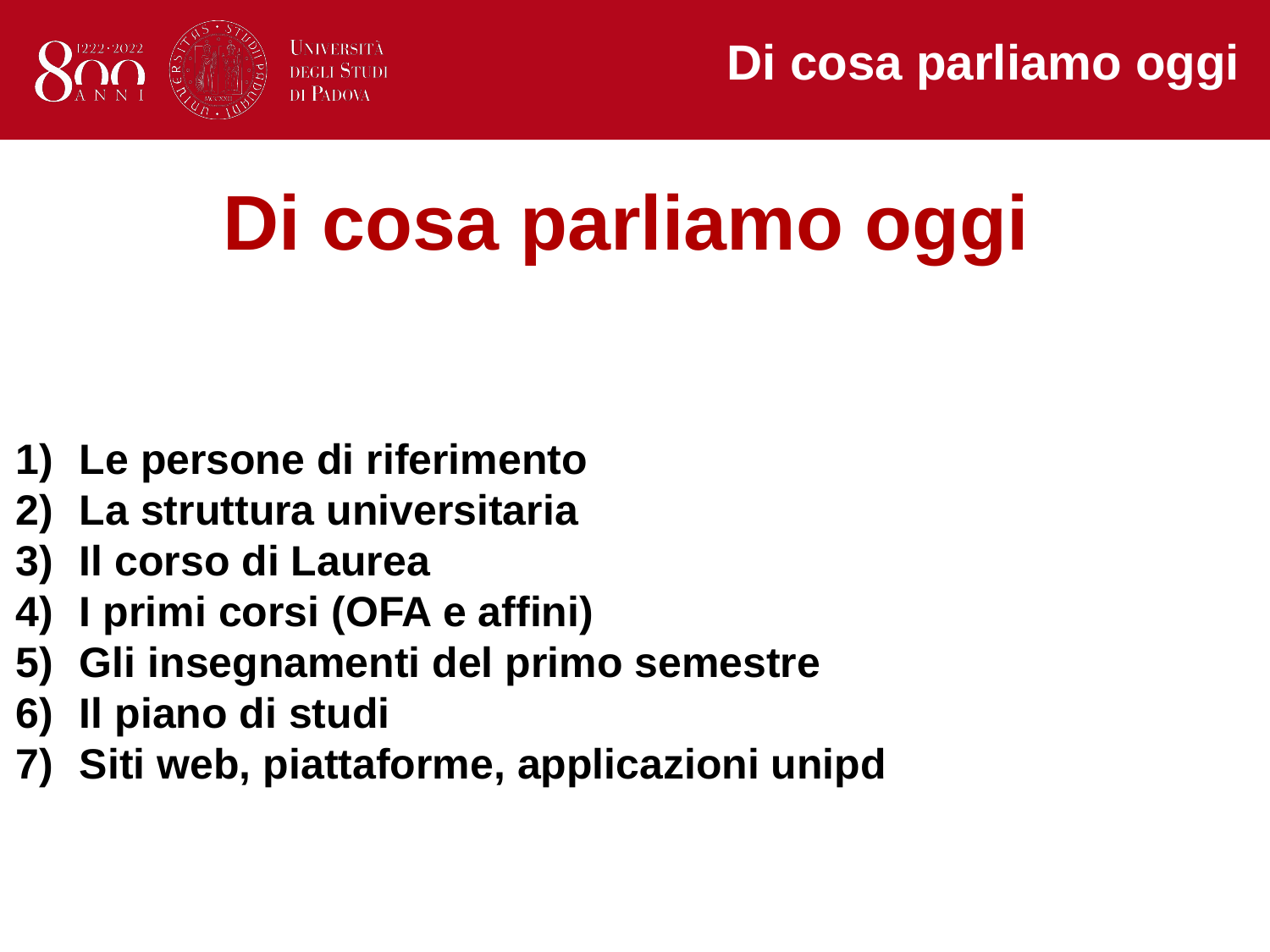

Di cosa parliamo oggi

Di cosa parliamo oggi
Le persone di riferimento
La struttura universitaria
Il corso di Laurea
I primi corsi (OFA e affini)
Gli insegnamenti del primo semestre
Il piano di studi
Siti web, piattaforme, applicazioni unipd